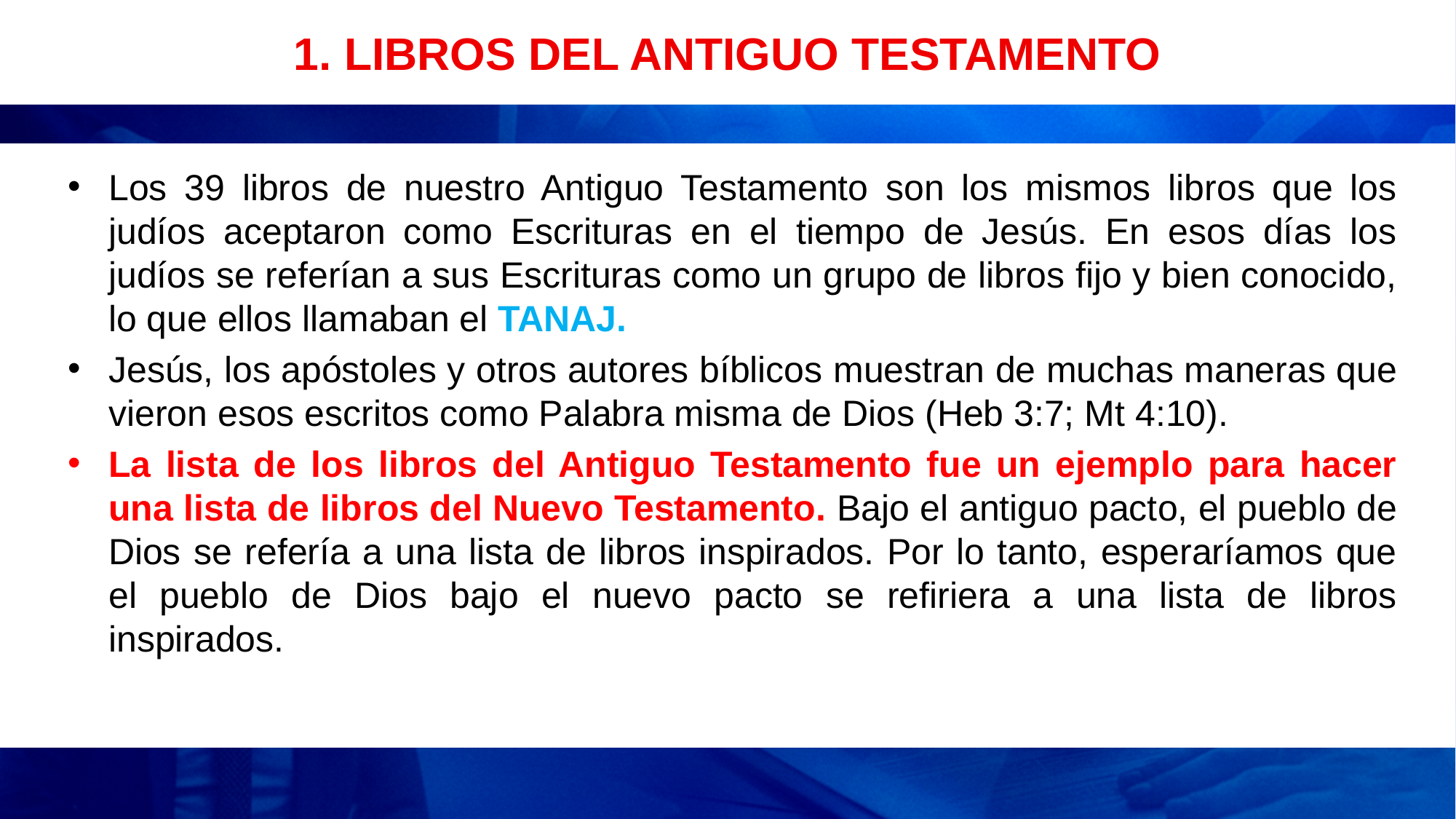

# 1. LIBROS DEL ANTIGUO TESTAMENTO

Los 39 libros de nuestro Antiguo Testamento son los mismos libros que los judíos aceptaron como Escrituras en el tiempo de Jesús. En esos días los judíos se referían a sus Escrituras como un grupo de libros fijo y bien conocido, lo que ellos llamaban el TANAJ.
Jesús, los apóstoles y otros autores bíblicos muestran de muchas maneras que vieron esos escritos como Palabra misma de Dios (Heb 3:7; Mt 4:10).
La lista de los libros del Antiguo Testamento fue un ejemplo para hacer una lista de libros del Nuevo Testamento. Bajo el antiguo pacto, el pueblo de Dios se refería a una lista de libros inspirados. Por lo tanto, esperaríamos que el pueblo de Dios bajo el nuevo pacto se refiriera a una lista de libros inspirados.